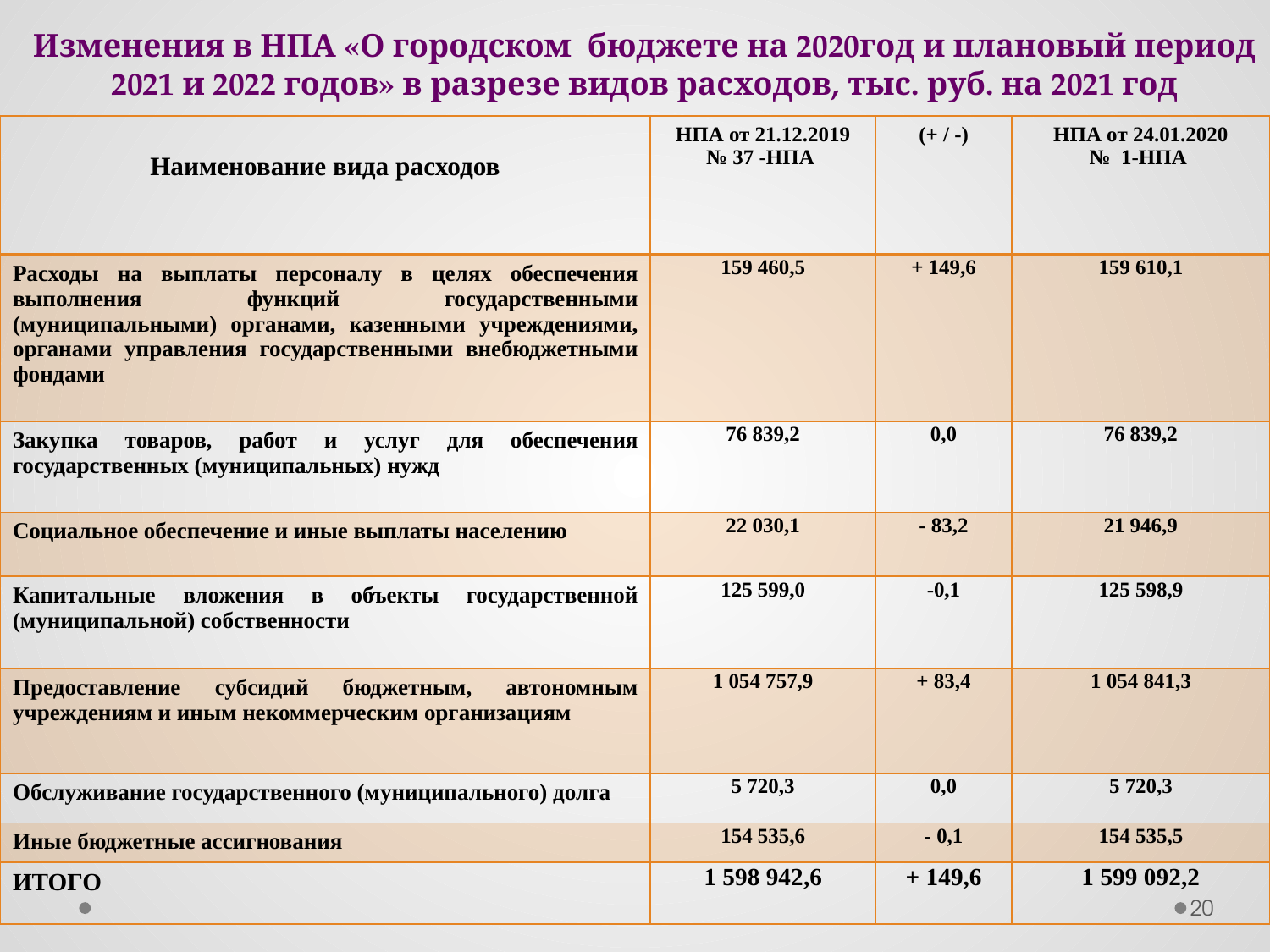

# Изменения в НПА «О городском  бюджете на 2020год и плановый период 2021 и 2022 годов» в разрезе видов расходов, тыс. руб. на 2021 год
| Наименование вида расходов | НПА от 21.12.2019 № 37 -НПА | (+ / -) | НПА от 24.01.2020 № 1-НПА |
| --- | --- | --- | --- |
| Расходы на выплаты персоналу в целях обеспечения выполнения функций государственными (муниципальными) органами, казенными учреждениями, органами управления государственными внебюджетными фондами | 159 460,5 | + 149,6 | 159 610,1 |
| Закупка товаров, работ и услуг для обеспечения государственных (муниципальных) нужд | 76 839,2 | 0,0 | 76 839,2 |
| Социальное обеспечение и иные выплаты населению | 22 030,1 | - 83,2 | 21 946,9 |
| Капитальные вложения в объекты государственной (муниципальной) собственности | 125 599,0 | -0,1 | 125 598,9 |
| Предоставление субсидий бюджетным, автономным учреждениям и иным некоммерческим организациям | 1 054 757,9 | + 83,4 | 1 054 841,3 |
| Обслуживание государственного (муниципального) долга | 5 720,3 | 0,0 | 5 720,3 |
| Иные бюджетные ассигнования | 154 535,6 | - 0,1 | 154 535,5 |
| ИТОГО | 1 598 942,6 | + 149,6 | 1 599 092,2 |
20